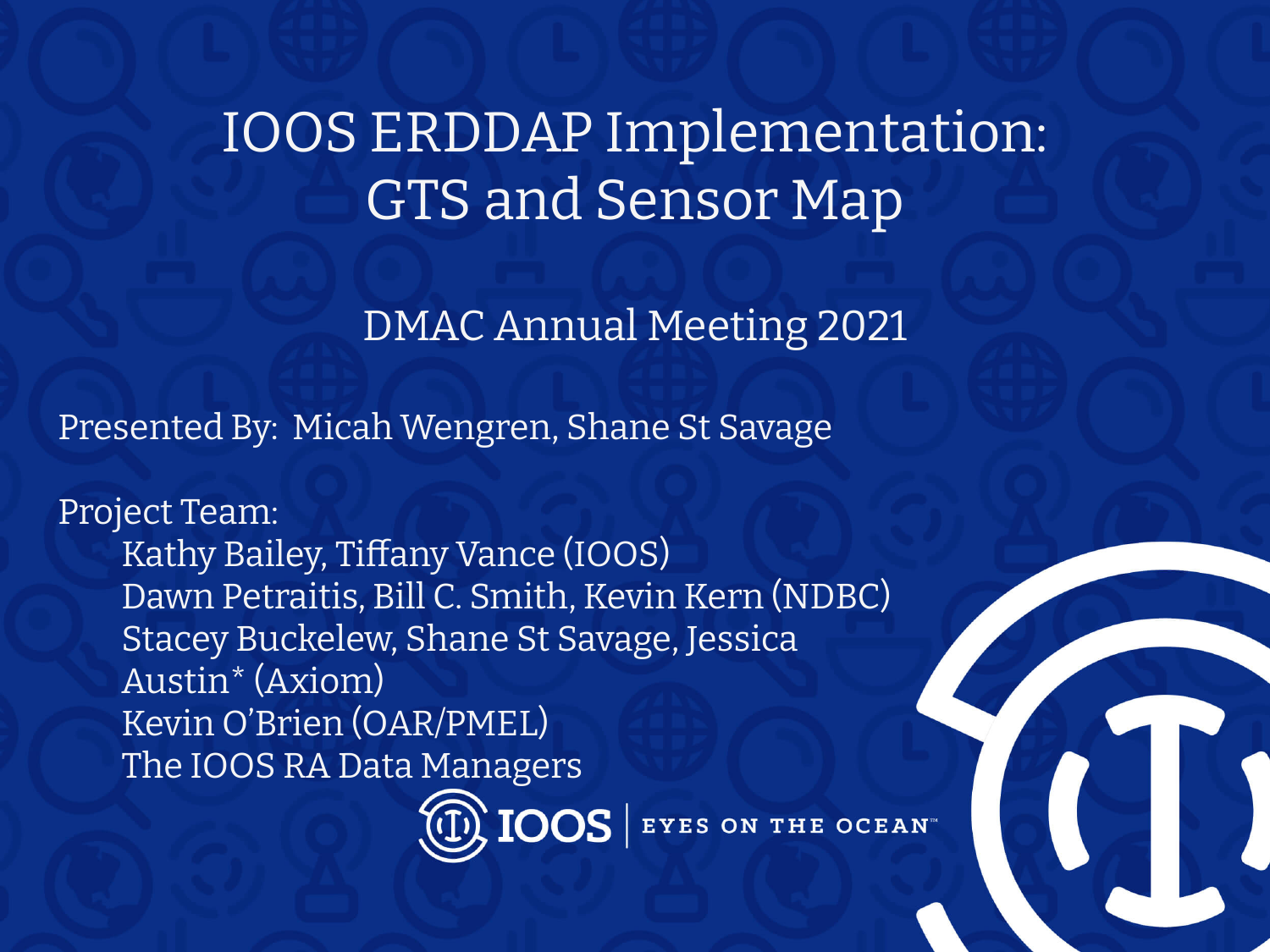

# IOOS ERDDAP Implementation:
GTS and Sensor Map

DMAC Annual Meeting 2021

Presented By:  Micah Wengren, Shane St Savage

Project Team:
Kathy Bailey, Tiffany Vance (IOOS)
Dawn Petraitis, Bill C. Smith, Kevin Kern (NDBC)
Stacey Buckelew, Shane St Savage, Jessica Austin* (Axiom)
Kevin O’Brien (OAR/PMEL)
The IOOS RA Data Managers